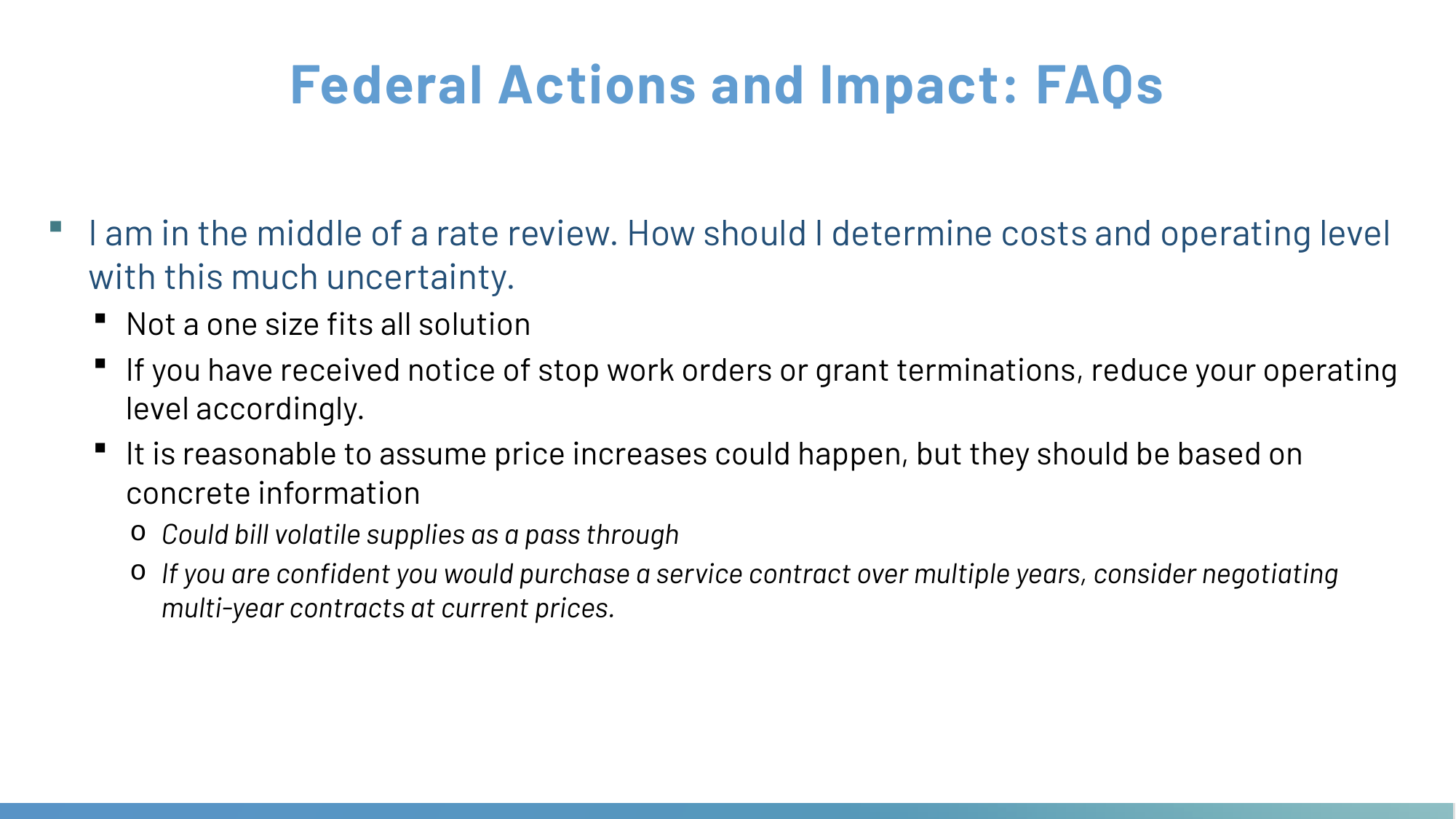

# Federal Actions and Impact: FAQs
I am in the middle of a rate review. How should I determine costs and operating level with this much uncertainty.
Not a one size fits all solution
If you have received notice of stop work orders or grant terminations, reduce your operating level accordingly.
It is reasonable to assume price increases could happen, but they should be based on concrete information
Could bill volatile supplies as a pass through
If you are confident you would purchase a service contract over multiple years, consider negotiating multi-year contracts at current prices.